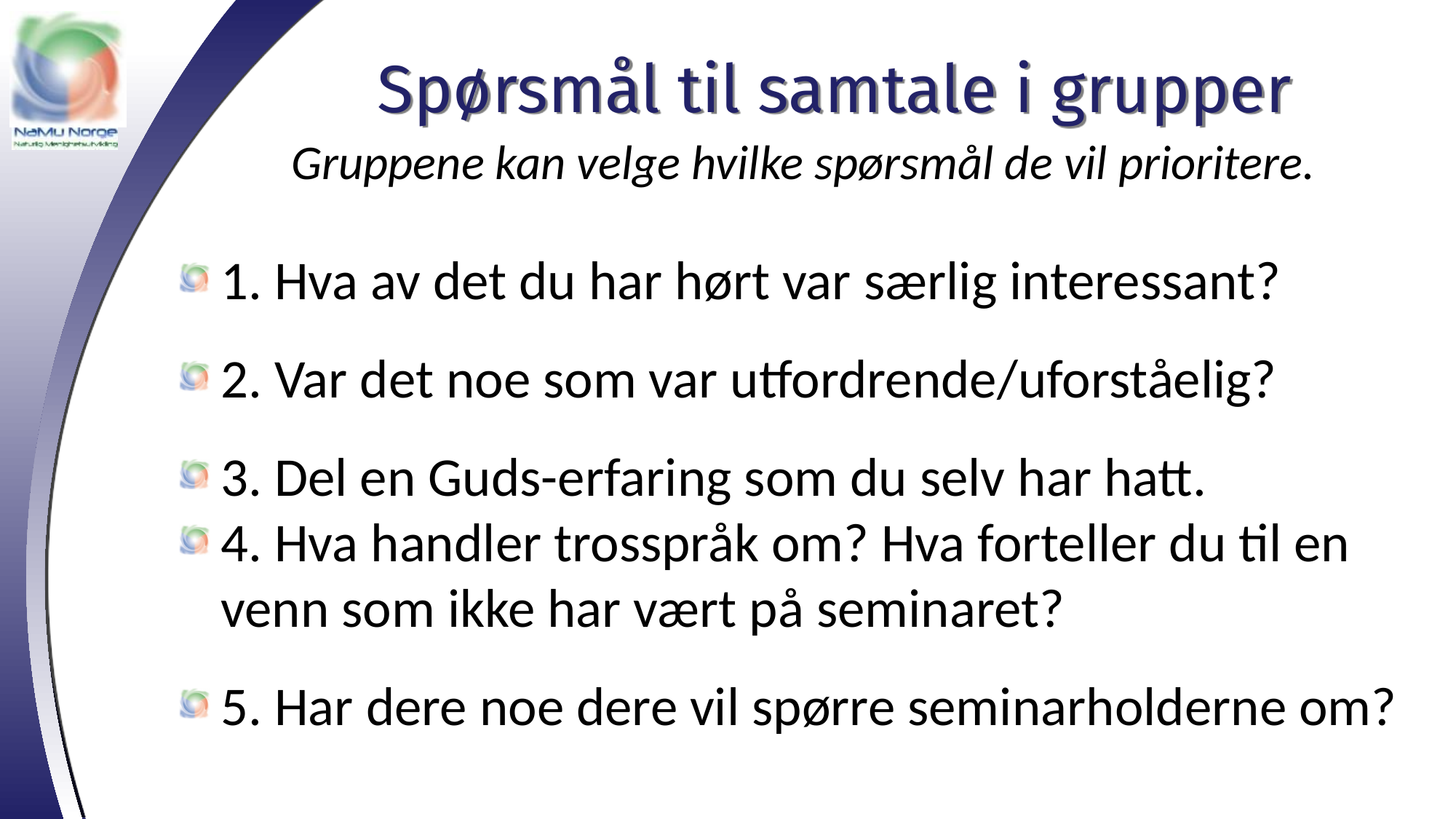

Spørsmål til samtale i grupper
Gruppene kan velge hvilke spørsmål de vil prioritere.

1. Hva av det du har hørt var særlig interessant?
2. Var det noe som var utfordrende/uforståelig?
3. Del en Guds-erfaring som du selv har hatt.
4. Hva handler trosspråk om? Hva forteller du til en venn som ikke har vært på seminaret?
5. Har dere noe dere vil spørre seminarholderne om?